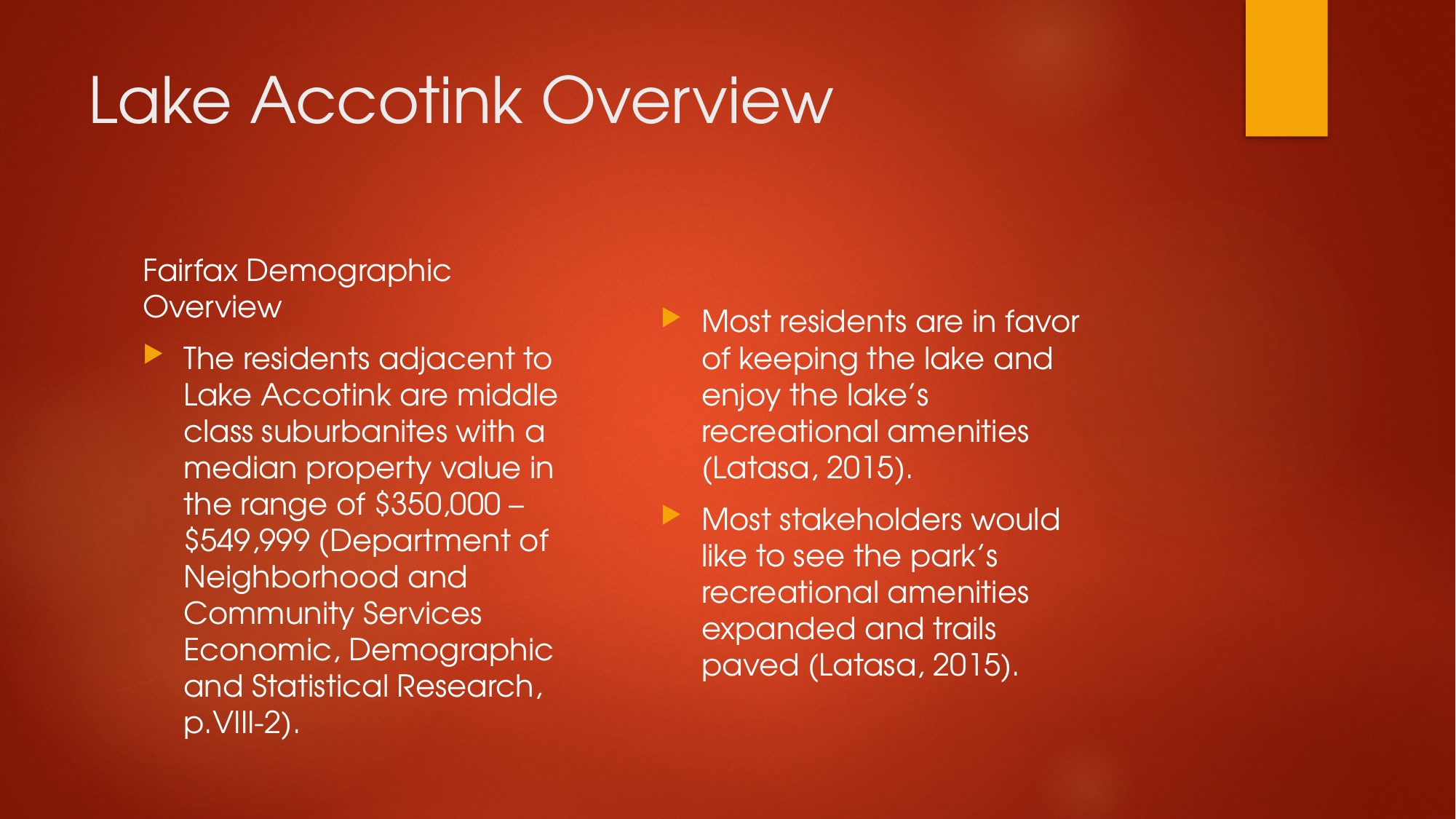

# Lake Accotink Overview
Fairfax Demographic Overview
The residents adjacent to Lake Accotink are middle class suburbanites with a median property value in the range of $350,000 – $549,999 (Department of Neighborhood and Community Services Economic, Demographic and Statistical Research, p.VIII-2).

Most residents are in favor of keeping the lake and enjoy the lake’s recreational amenities (Latasa, 2015).
Most stakeholders would like to see the park’s recreational amenities expanded and trails paved (Latasa, 2015).